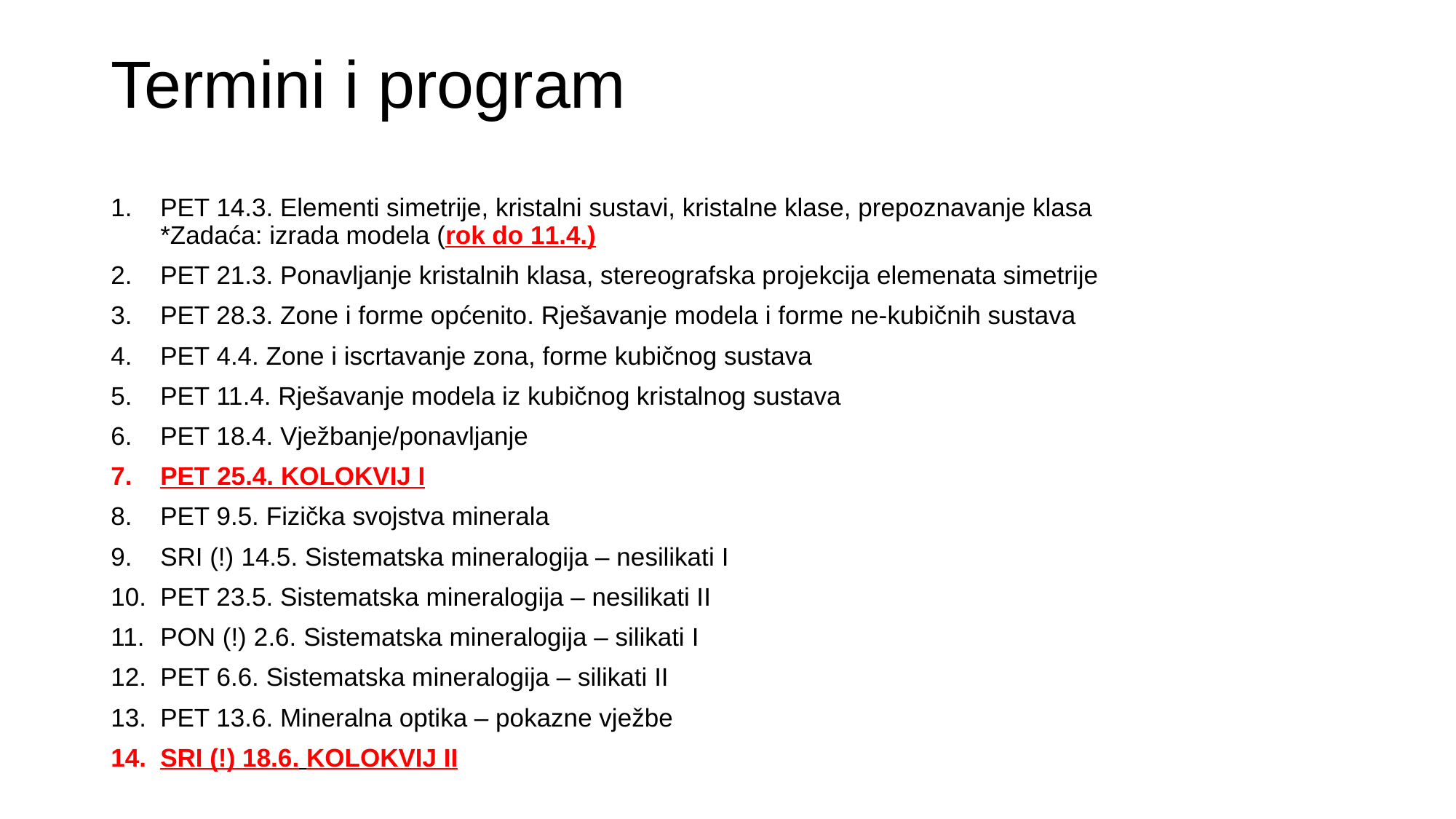

# Termini i program
PET 14.3. Elementi simetrije, kristalni sustavi, kristalne klase, prepoznavanje klasa
*Zadaća: izrada modela (rok do 11.4.)
PET 21.3. Ponavljanje kristalnih klasa, stereografska projekcija elemenata simetrije
PET 28.3. Zone i forme općenito. Rješavanje modela i forme ne-kubičnih sustava
PET 4.4. Zone i iscrtavanje zona, forme kubičnog sustava
PET 11.4. Rješavanje modela iz kubičnog kristalnog sustava
PET 18.4. Vježbanje/ponavljanje
PET 25.4. KOLOKVIJ I
PET 9.5. Fizička svojstva minerala
SRI (!) 14.5. Sistematska mineralogija – nesilikati I
PET 23.5. Sistematska mineralogija – nesilikati II
PON (!) 2.6. Sistematska mineralogija – silikati I
PET 6.6. Sistematska mineralogija – silikati II
PET 13.6. Mineralna optika – pokazne vježbe
SRI (!) 18.6. KOLOKVIJ II